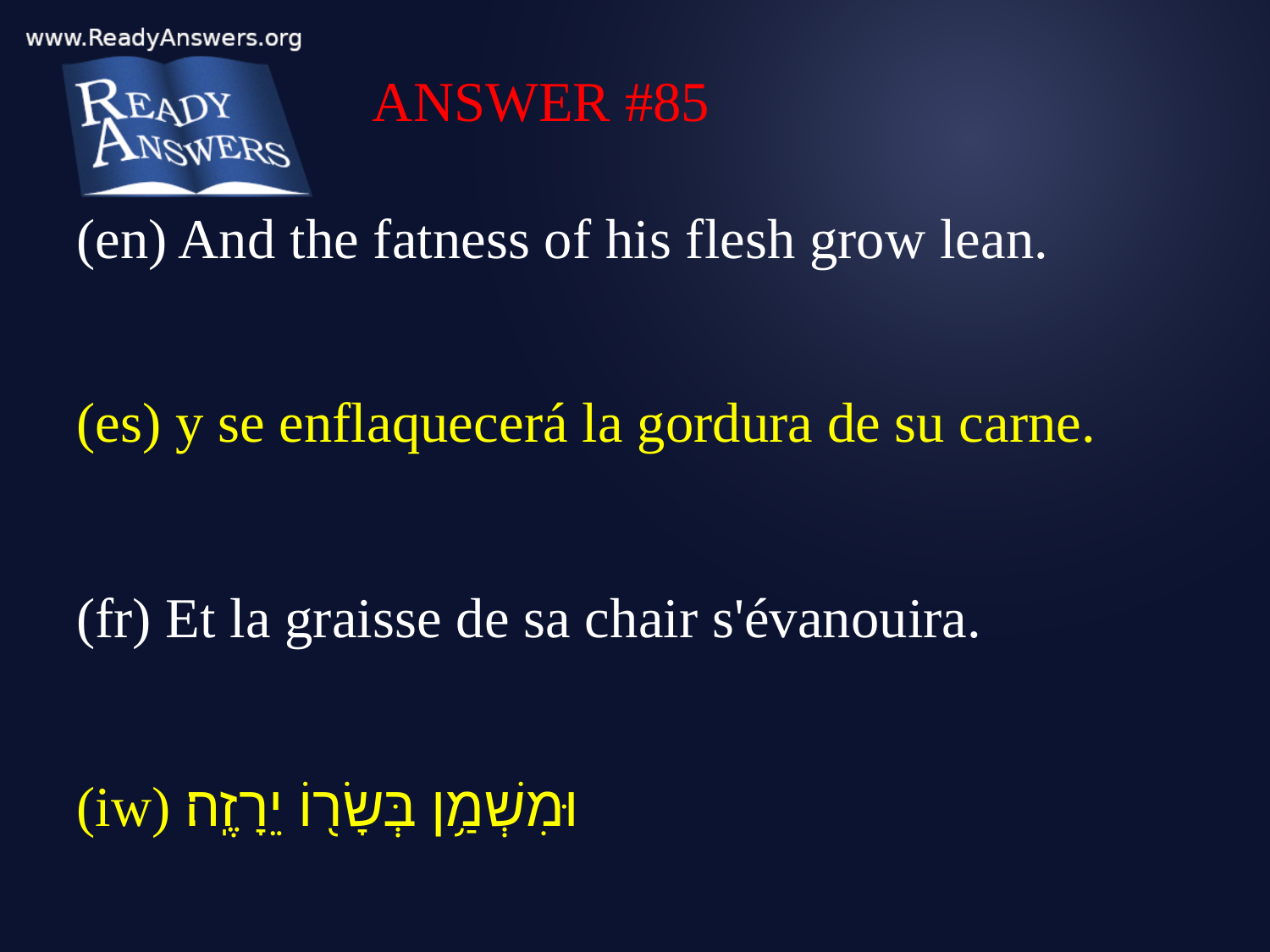

ANSWER #85
(en) And the fatness of his flesh grow lean.
(es) y se enflaquecerá la gordura de su carne.
(fr) Et la graisse de sa chair s'évanouira.
(iw) וּמִשְׁמַ֥ן בְּשָׂר֖וֹ יֵרָזֶֽה׃